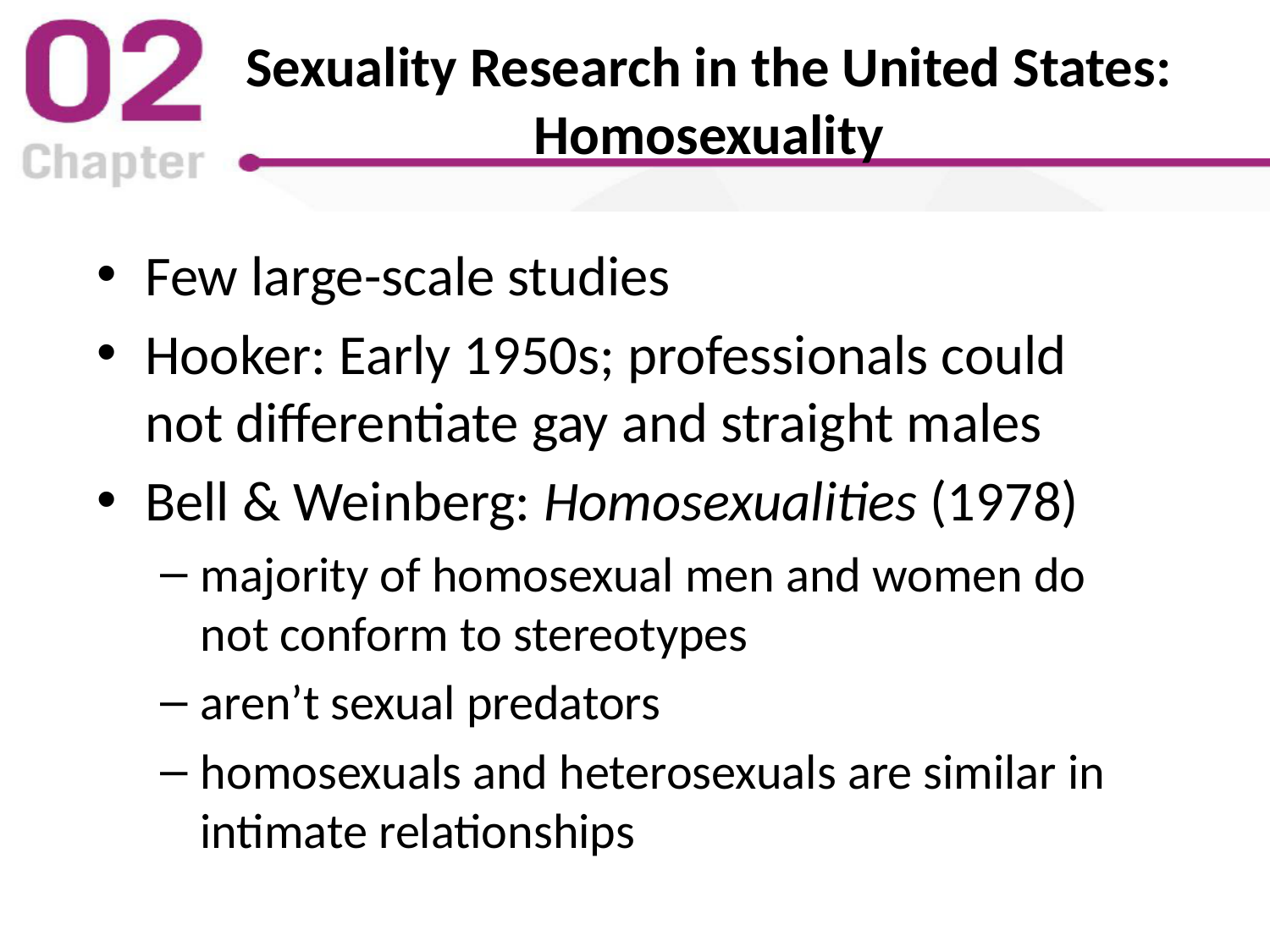

# Sexuality Research in the United States: Homosexuality
Few large-scale studies
Hooker: Early 1950s; professionals could not differentiate gay and straight males
Bell & Weinberg: Homosexualities (1978)
majority of homosexual men and women do not conform to stereotypes
aren’t sexual predators
homosexuals and heterosexuals are similar in intimate relationships